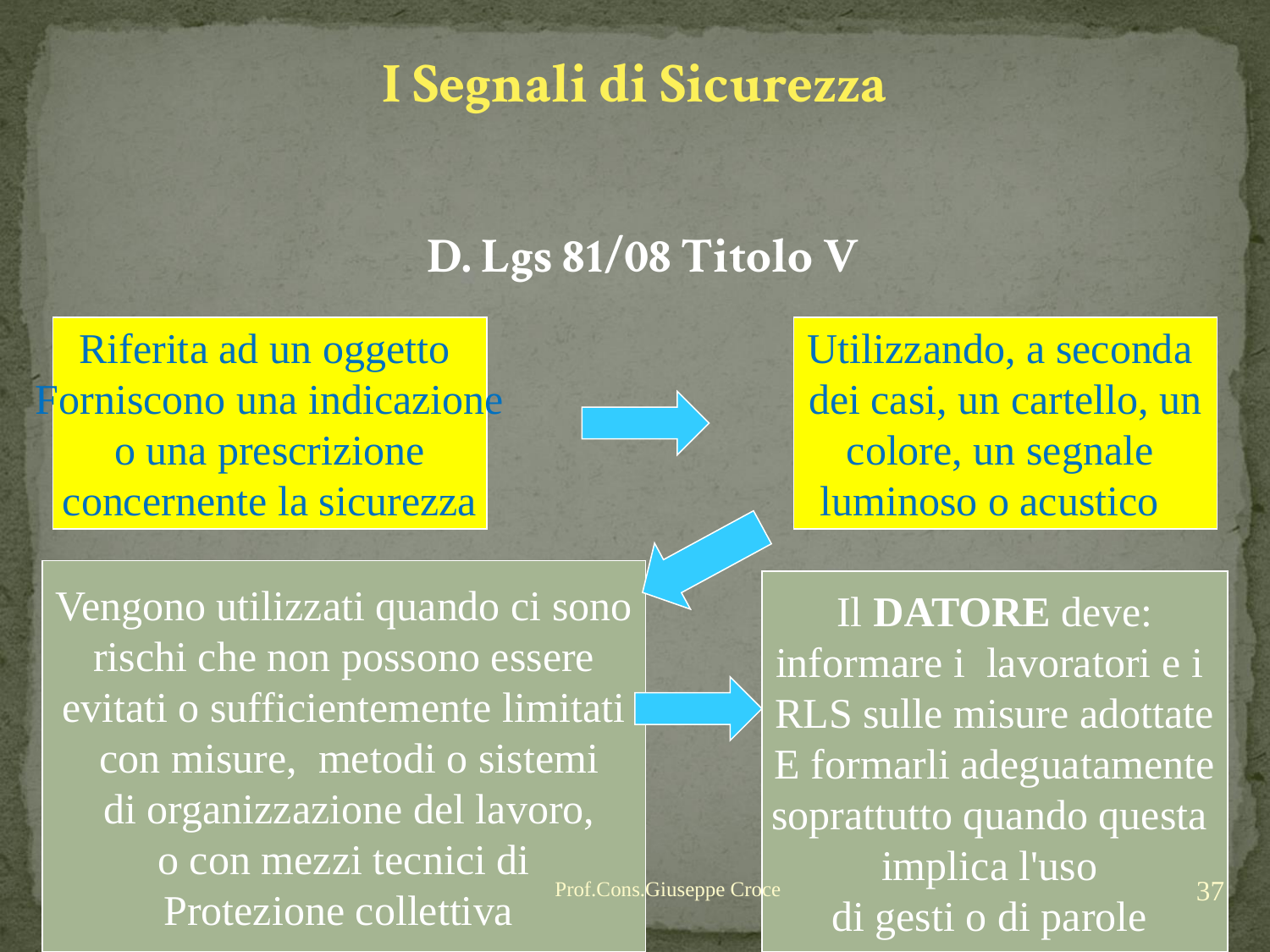

I Segnali di Sicurezza
D. Lgs 81/08 Titolo V
Riferita ad un oggetto
Forniscono una indicazione
o una prescrizione
concernente la sicurezza
Utilizzando, a seconda
dei casi, un cartello, un
colore, un segnale
luminoso o acustico

Vengono utilizzati quando ci sono
 rischi che non possono essere
evitati o sufficientemente limitati
 con misure,  metodi o sistemi
 di organizzazione del lavoro,
 o con mezzi tecnici di
Protezione collettiva
Il DATORE deve:
informare i  lavoratori e i
RLS sulle misure adottate
E formarli adeguatamente
soprattutto quando questa
implica l'uso
di gesti o di parole

37
Prof.Cons.Giuseppe Croce